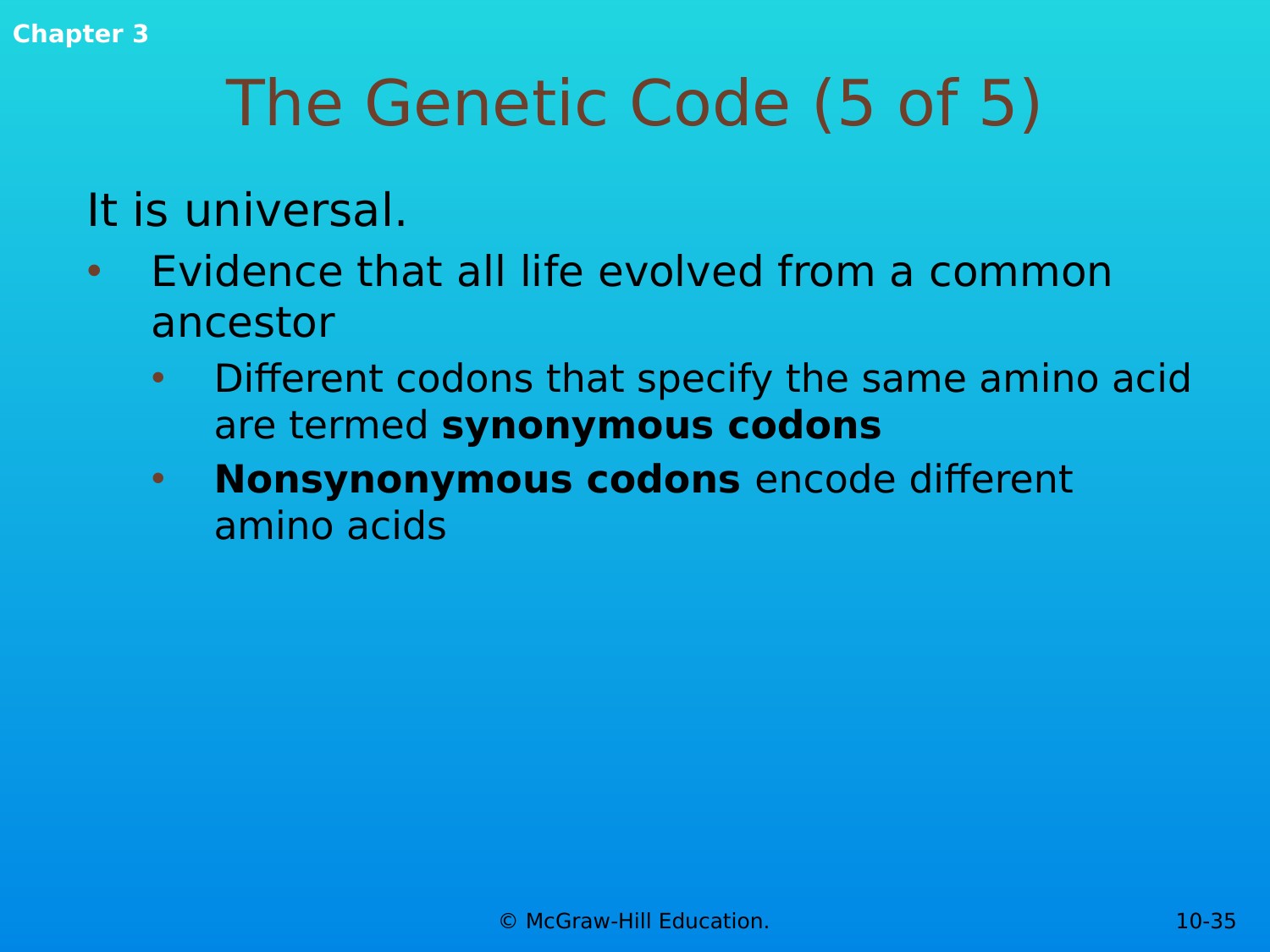

# The Genetic Code (5 of 5)
It is universal.
Evidence that all life evolved from a common ancestor
Different codons that specify the same amino acid are termed synonymous codons
Nonsynonymous codons encode different amino acids